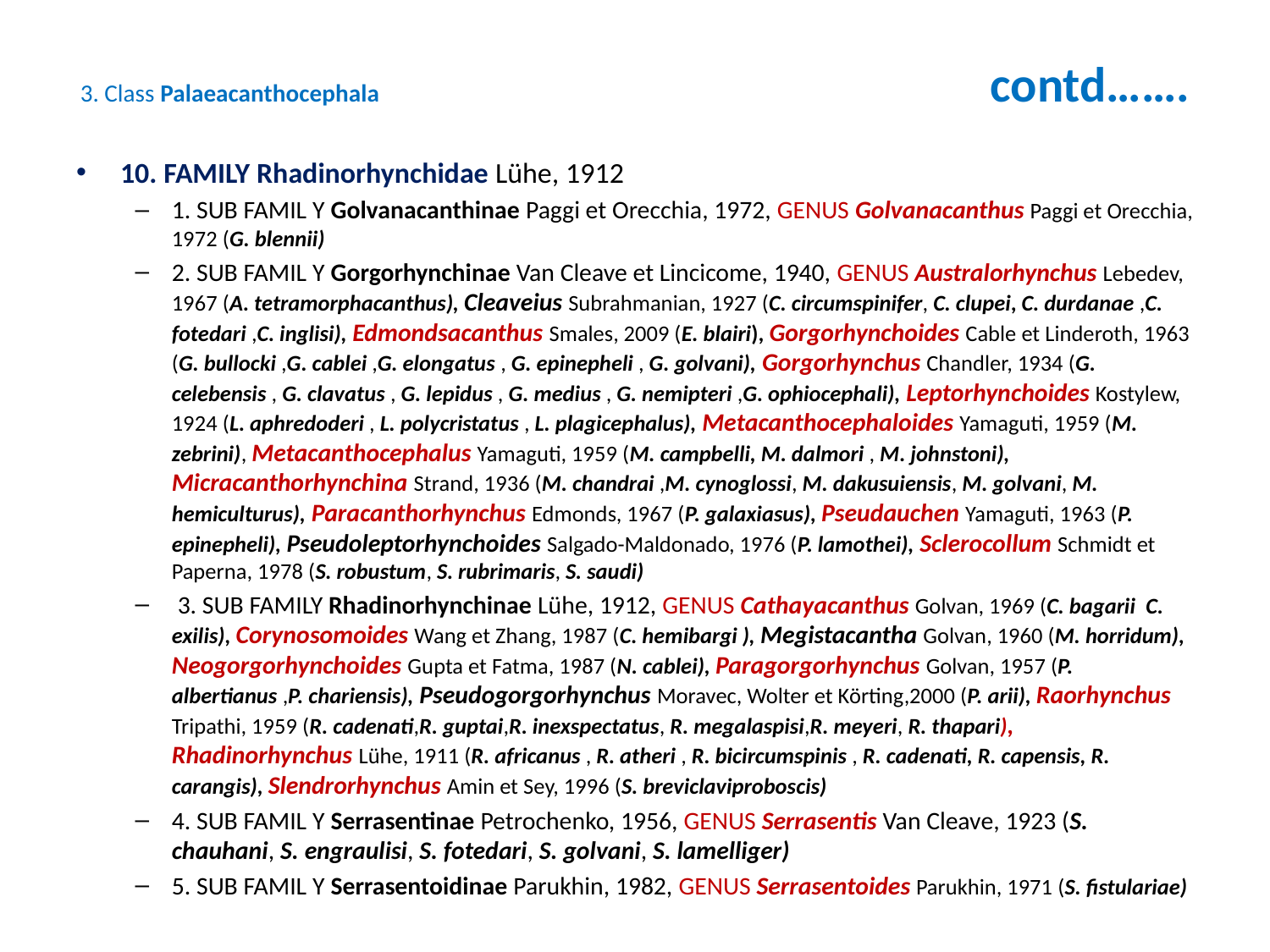

# 3. Class Palaeacanthocephala                                                                                                               contd…….
10. FAMILY Rhadinorhynchidae Lühe, 1912
1. SUB FAMIL Y Golvanacanthinae Paggi et Orecchia, 1972, GENUS Golvanacanthus Paggi et Orecchia, 1972 (G. blennii)
2. SUB FAMIL Y Gorgorhynchinae Van Cleave et Lincicome, 1940, GENUS Australorhynchus Lebedev, 1967 (A. tetramorphacanthus), Cleaveius Subrahmanian, 1927 (C. circumspinifer, C. clupei, C. durdanae ,C. fotedari ,C. inglisi), Edmondsacanthus Smales, 2009 (E. blairi), Gorgorhynchoides Cable et Linderoth, 1963 (G. bullocki ,G. cablei ,G. elongatus , G. epinepheli , G. golvani), Gorgorhynchus Chandler, 1934 (G. celebensis , G. clavatus , G. lepidus , G. medius , G. nemipteri ,G. ophiocephali), Leptorhynchoides Kostylew, 1924 (L. aphredoderi , L. polycristatus , L. plagicephalus), Metacanthocephaloides Yamaguti, 1959 (M. zebrini), Metacanthocephalus Yamaguti, 1959 (M. campbelli, M. dalmori , M. johnstoni), Micracanthorhynchina Strand, 1936 (M. chandrai ,M. cynoglossi, M. dakusuiensis, M. golvani, M. hemiculturus), Paracanthorhynchus Edmonds, 1967 (P. galaxiasus), Pseudauchen Yamaguti, 1963 (P. epinepheli), Pseudoleptorhynchoides Salgado-Maldonado, 1976 (P. lamothei), Sclerocollum Schmidt et Paperna, 1978 (S. robustum, S. rubrimaris, S. saudi)
 3. SUB FAMILY Rhadinorhynchinae Lühe, 1912, GENUS Cathayacanthus Golvan, 1969 (C. bagarii  C. exilis), Corynosomoides Wang et Zhang, 1987 (C. hemibargi ), Megistacantha Golvan, 1960 (M. horridum), Neogorgorhynchoides Gupta et Fatma, 1987 (N. cablei), Paragorgorhynchus Golvan, 1957 (P. albertianus ,P. chariensis), Pseudogorgorhynchus Moravec, Wolter et Körting,2000 (P. arii), Raorhynchus Tripathi, 1959 (R. cadenati,R. guptai,R. inexspectatus, R. megalaspisi,R. meyeri, R. thapari),  Rhadinorhynchus Lühe, 1911 (R. africanus , R. atheri , R. bicircumspinis , R. cadenati, R. capensis, R. carangis), Slendrorhynchus Amin et Sey, 1996 (S. breviclaviproboscis)
4. SUB FAMIL Y Serrasentinae Petrochenko, 1956, GENUS Serrasentis Van Cleave, 1923 (S. chauhani, S. engraulisi, S. fotedari, S. golvani, S. lamelliger)
5. SUB FAMIL Y Serrasentoidinae Parukhin, 1982, GENUS Serrasentoides Parukhin, 1971 (S. fistulariae)